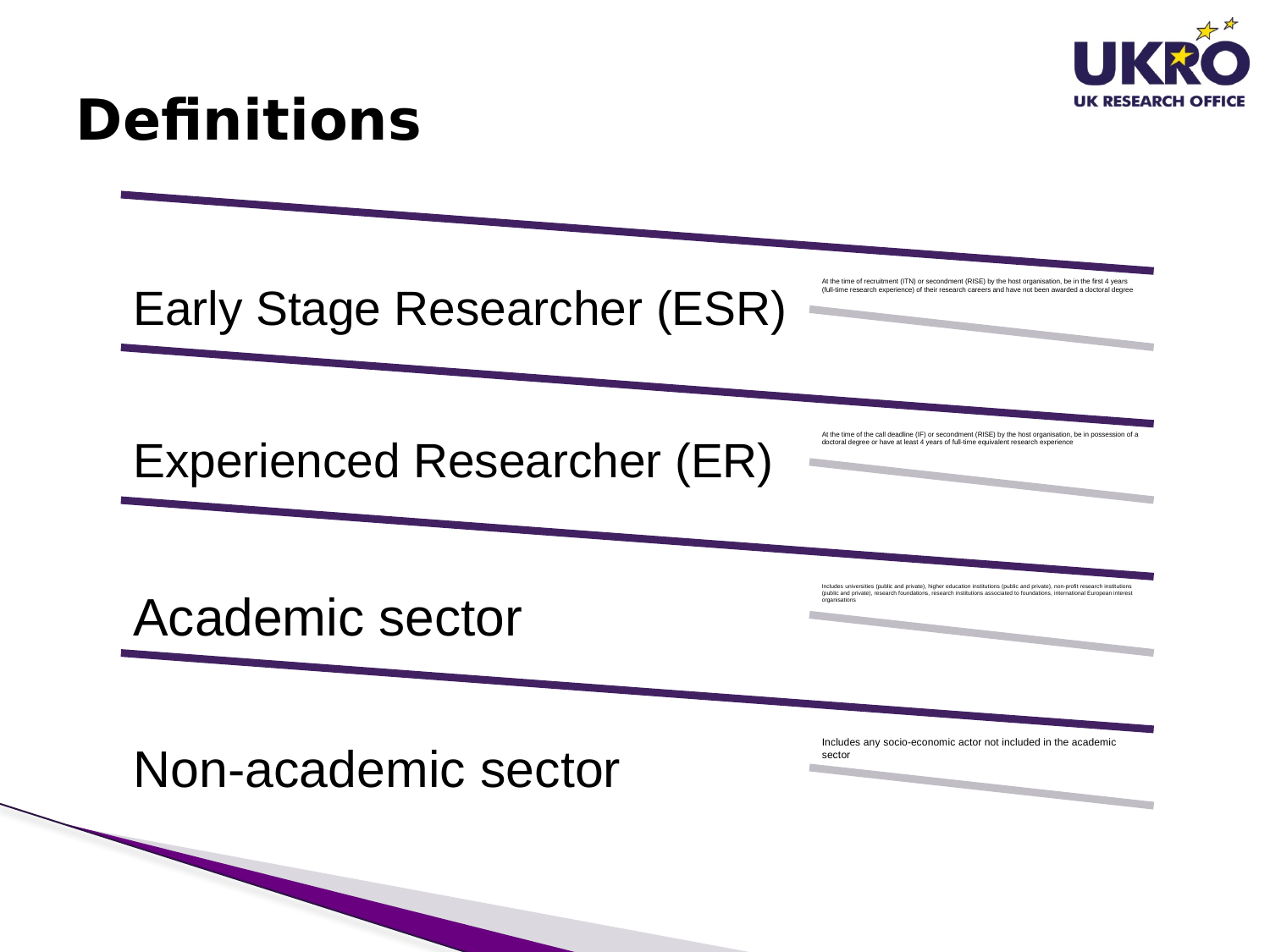

# Definitions
Early Stage Researcher (ESR)
At the time of recruitment (ITN) or secondment (RISE) by the host organisation, be in the first 4 years (full-time research experience) of their research careers and have not been awarded a doctoral degree
Experienced Researcher (ER)
At the time of the call deadline (IF) or secondment (RISE) by the host organisation, be in possession of a doctoral degree or have at least 4 years of full-time equivalent research experience
Academic sector
Includes universities (public and private), higher education institutions (public and private), non-profit research institutions (public and private), research foundations, research institutions associated to foundations, international European interest organisations
Non-academic sector
Includes any socio-economic actor not included in the academic sector